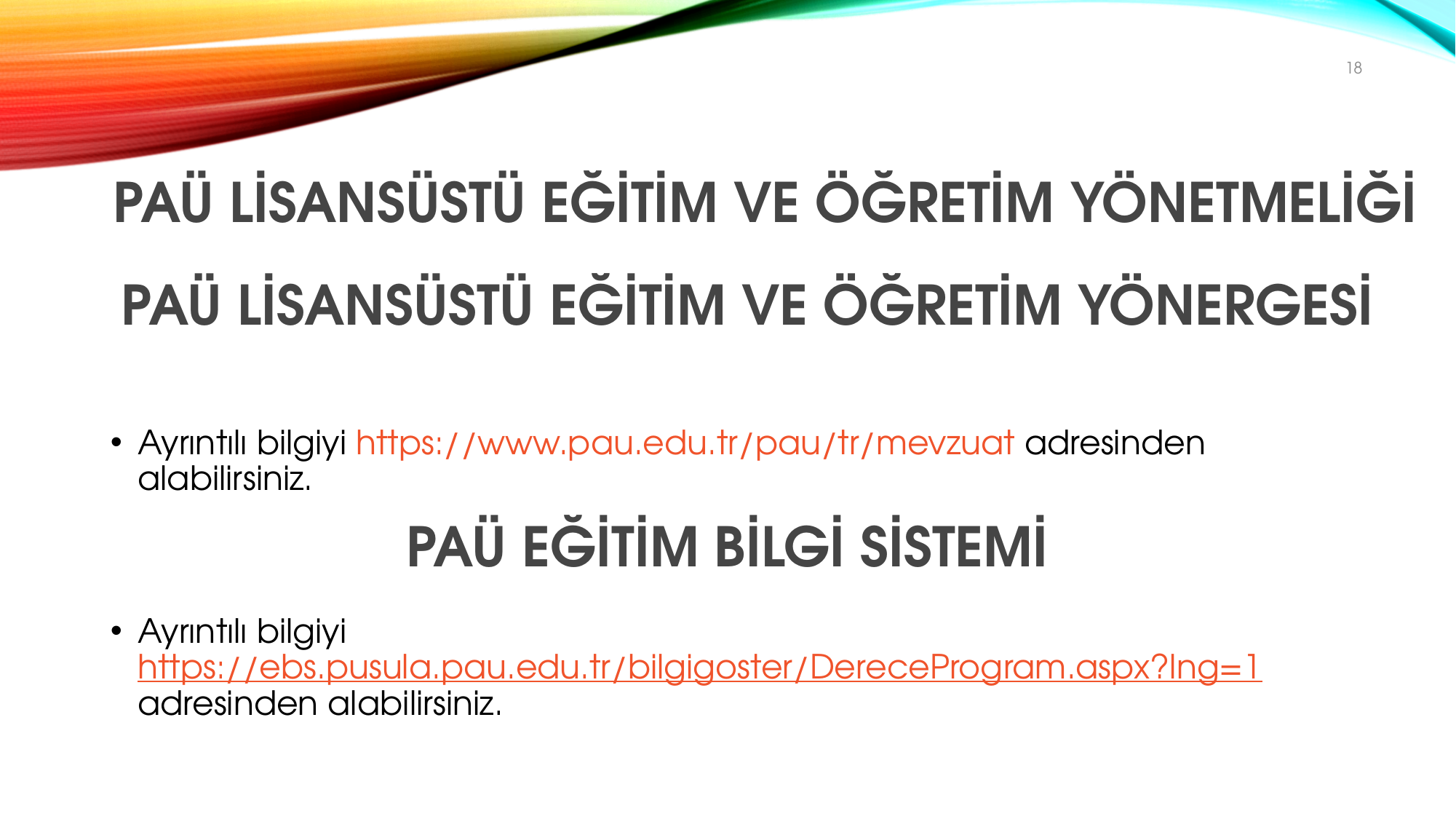

18
PAÜ LİSANSÜSTÜ EĞİTİM VE ÖĞRETİM YÖNETMELİĞİ
PAÜ LİSANSÜSTÜ EĞİTİM VE ÖĞRETİM YÖNERGESİ
Ayrıntılı bilgiyi https://www.pau.edu.tr/pau/tr/mevzuat adresinden alabilirsiniz.
PAÜ EĞİTİM BİLGİ SİSTEMİ
Ayrıntılı bilgiyi https://ebs.pusula.pau.edu.tr/bilgigoster/DereceProgram.aspx?lng=1 adresinden alabilirsiniz.